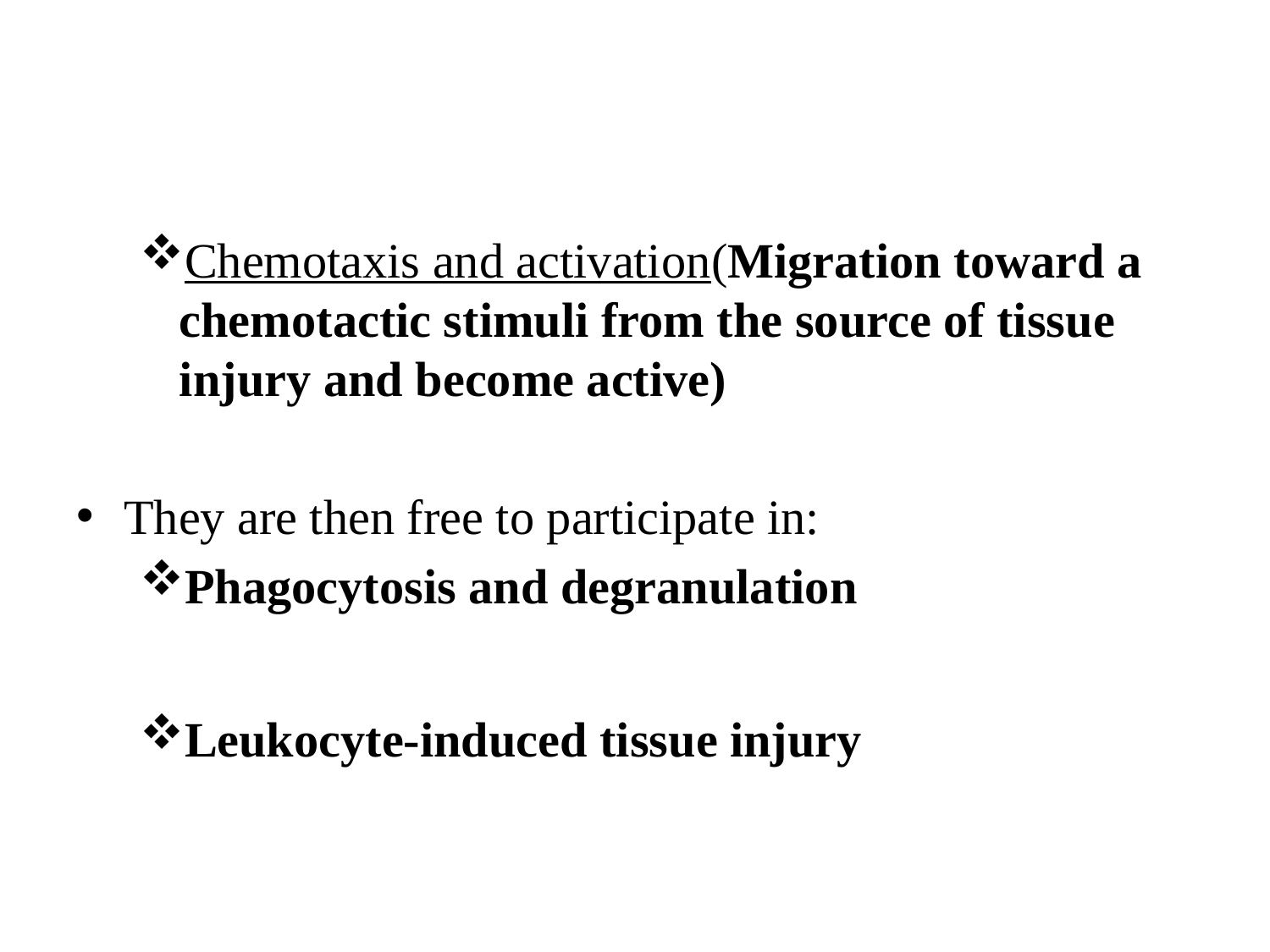

#
Chemotaxis and activation(Migration toward a chemotactic stimuli from the source of tissue injury and become active)

They are then free to participate in:
Phagocytosis and degranulation

Leukocyte-induced tissue injury